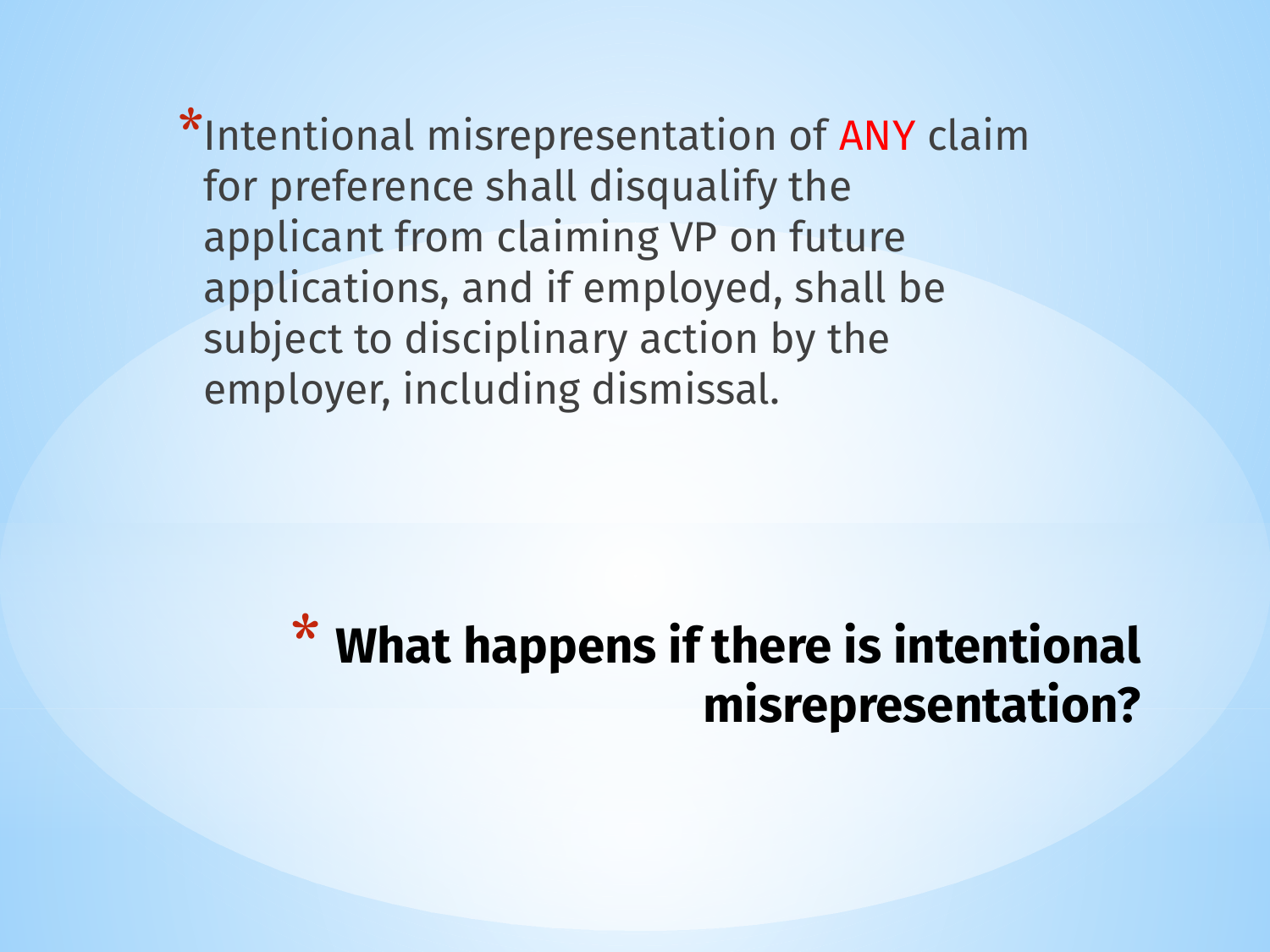

Intentional misrepresentation of ANY claim for preference shall disqualify the applicant from claiming VP on future applications, and if employed, shall be subject to disciplinary action by the employer, including dismissal.
# What happens if there is intentional misrepresentation?